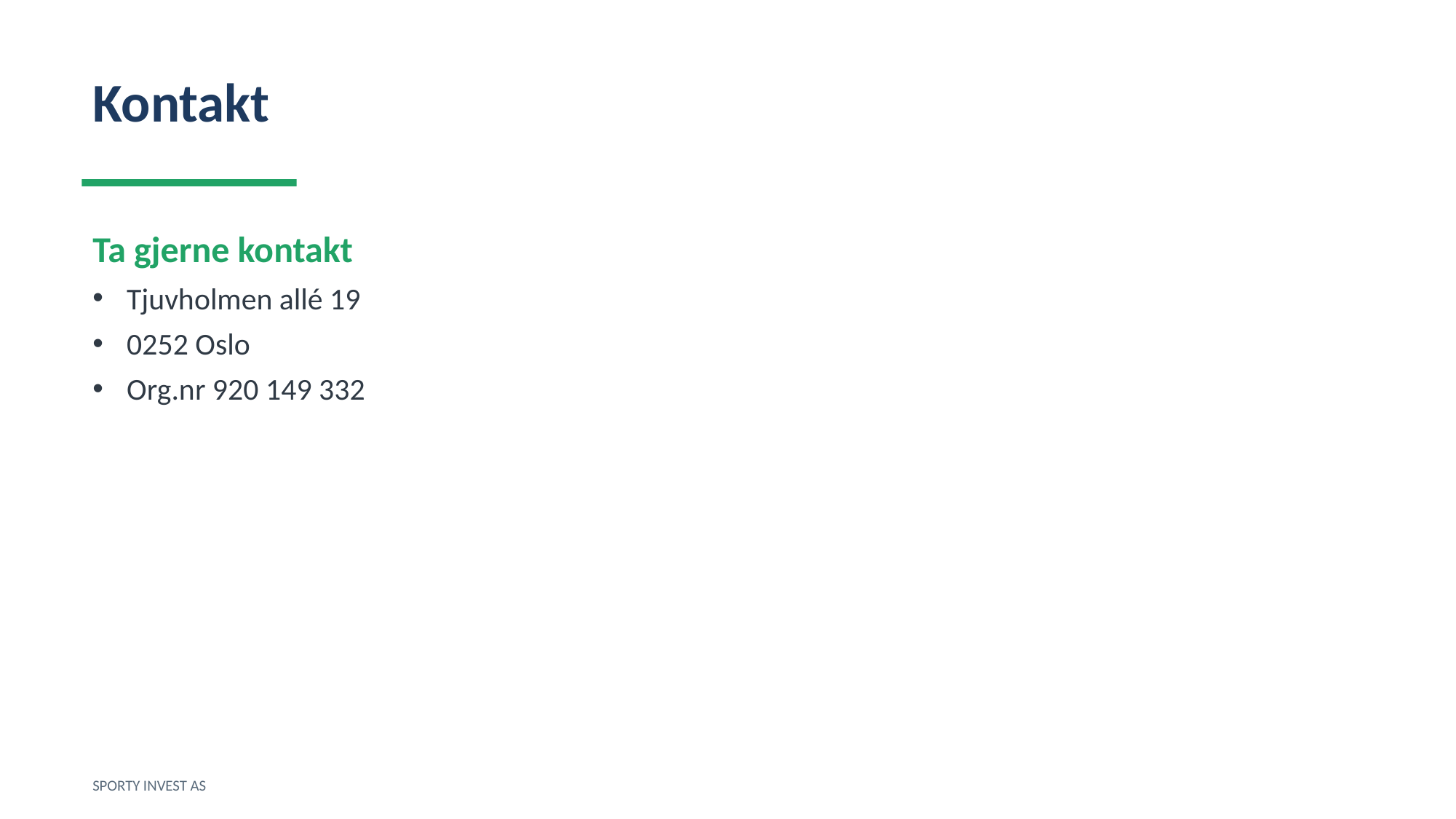

Kontakt

Ta gjerne kontakt
Tjuvholmen allé 19
0252 Oslo
Org.nr 920 149 332
SPORTY INVEST AS